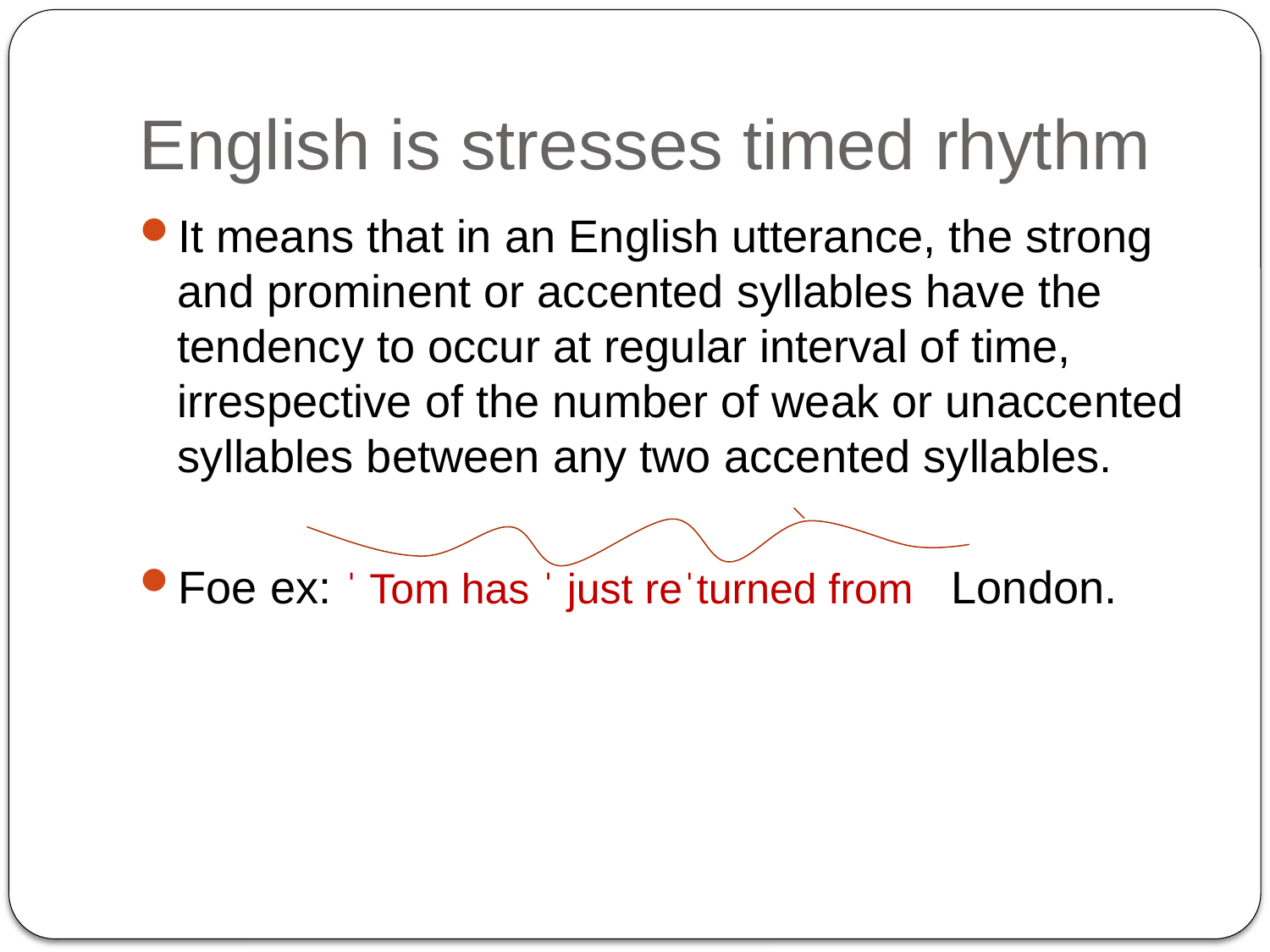

# English is stresses timed rhythm
It means that in an English utterance, the strong and prominent or accented syllables have the tendency to occur at regular interval of time, irrespective of the number of weak or unaccented syllables between any two accented syllables.

Foe ex: ˈ Tom has ˈ just reˈturned from   London.